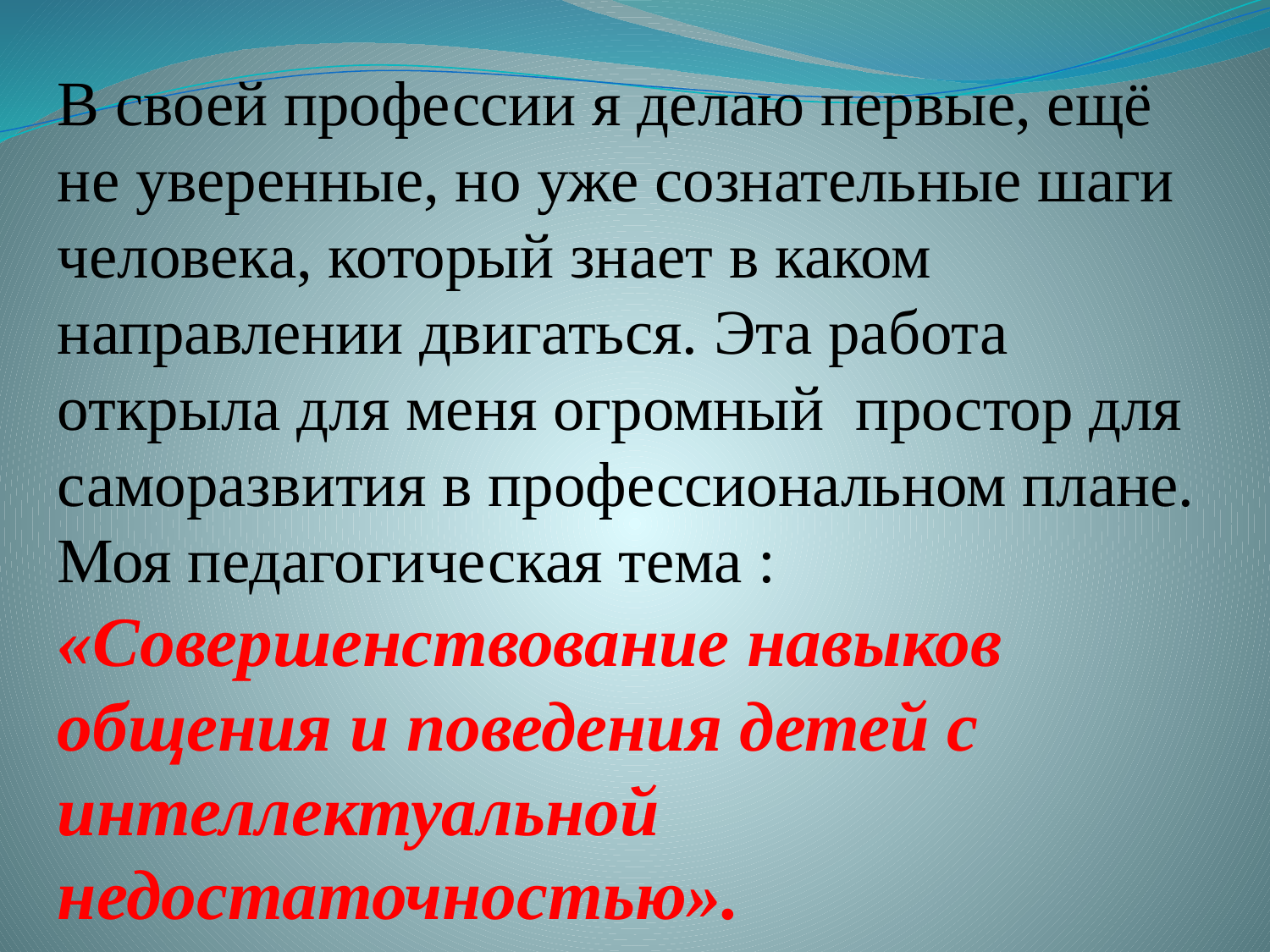

В своей профессии я делаю первые, ещё не уверенные, но уже сознательные шаги человека, который знает в каком направлении двигаться. Эта работа открыла для меня огромный  простор для саморазвития в профессиональном плане. Моя педагогическая тема : «Совершенствование навыков общения и поведения детей с интеллектуальной недостаточностью».